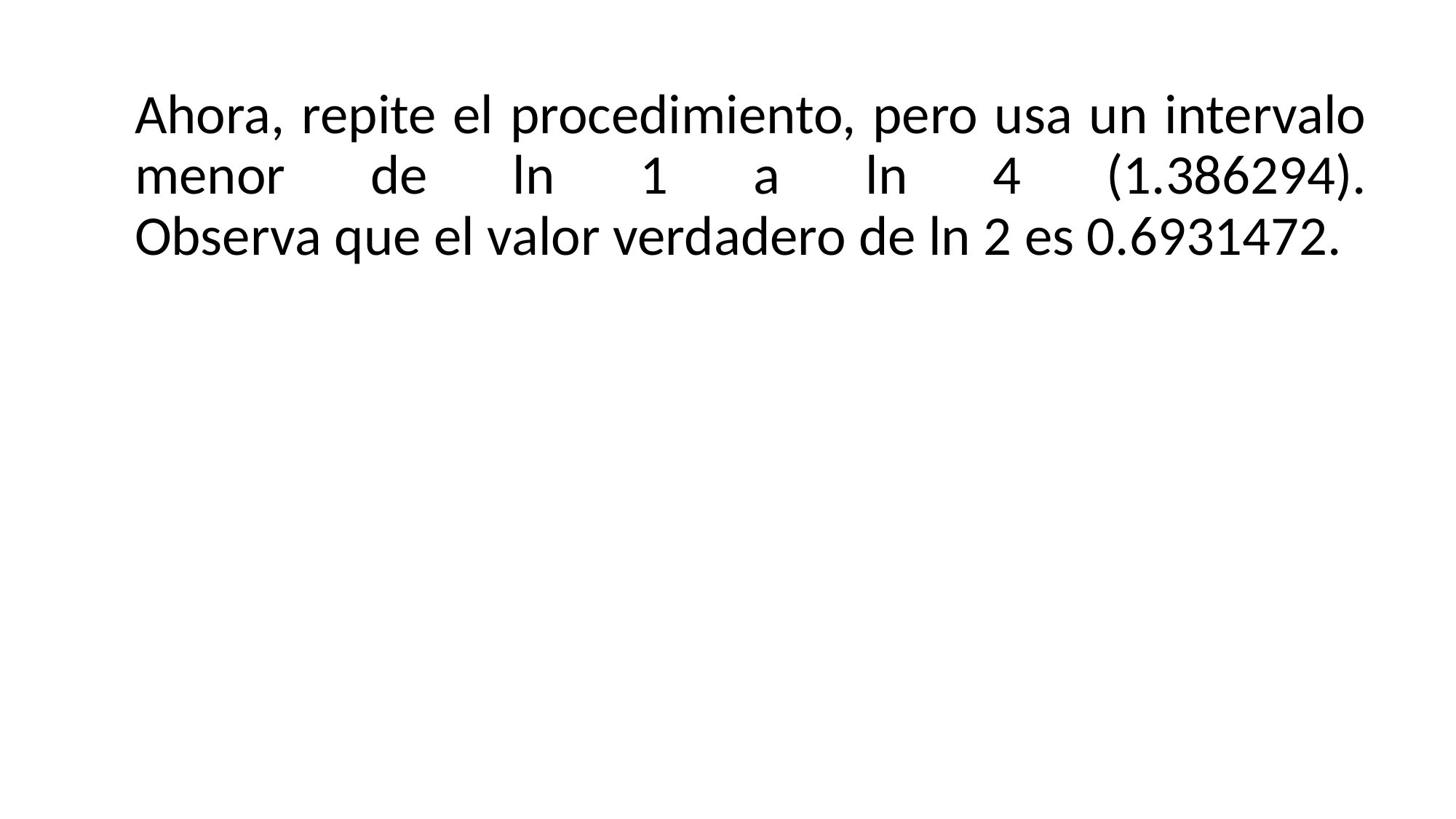

Ahora, repite el procedimiento, pero usa un intervalo menor de ln 1 a ln 4 (1.386294).
Observa que el valor verdadero de ln 2 es 0.6931472.